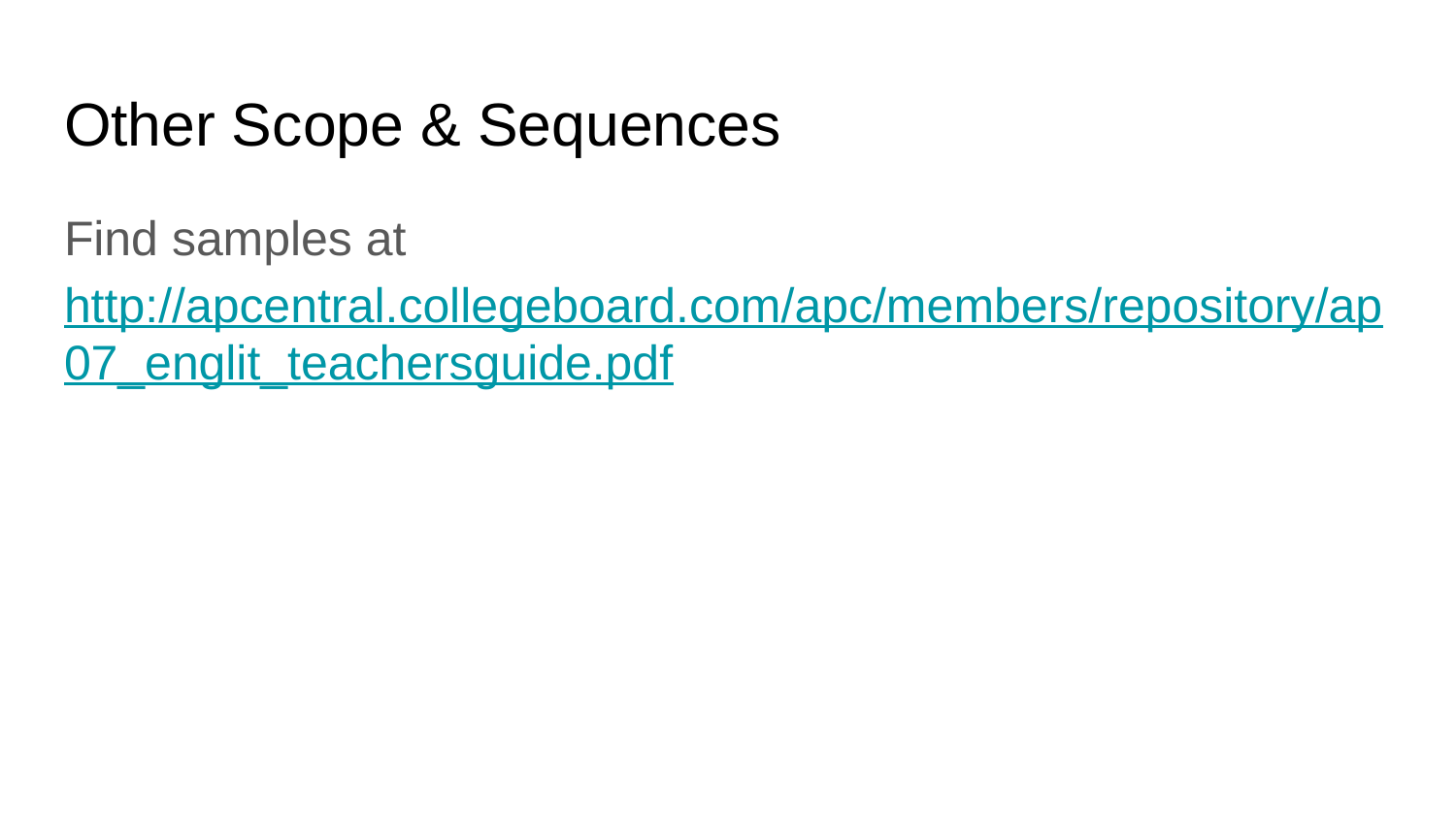

# Other Scope & Sequences
Find samples at http://apcentral.collegeboard.com/apc/members/repository/ap07_englit_teachersguide.pdf